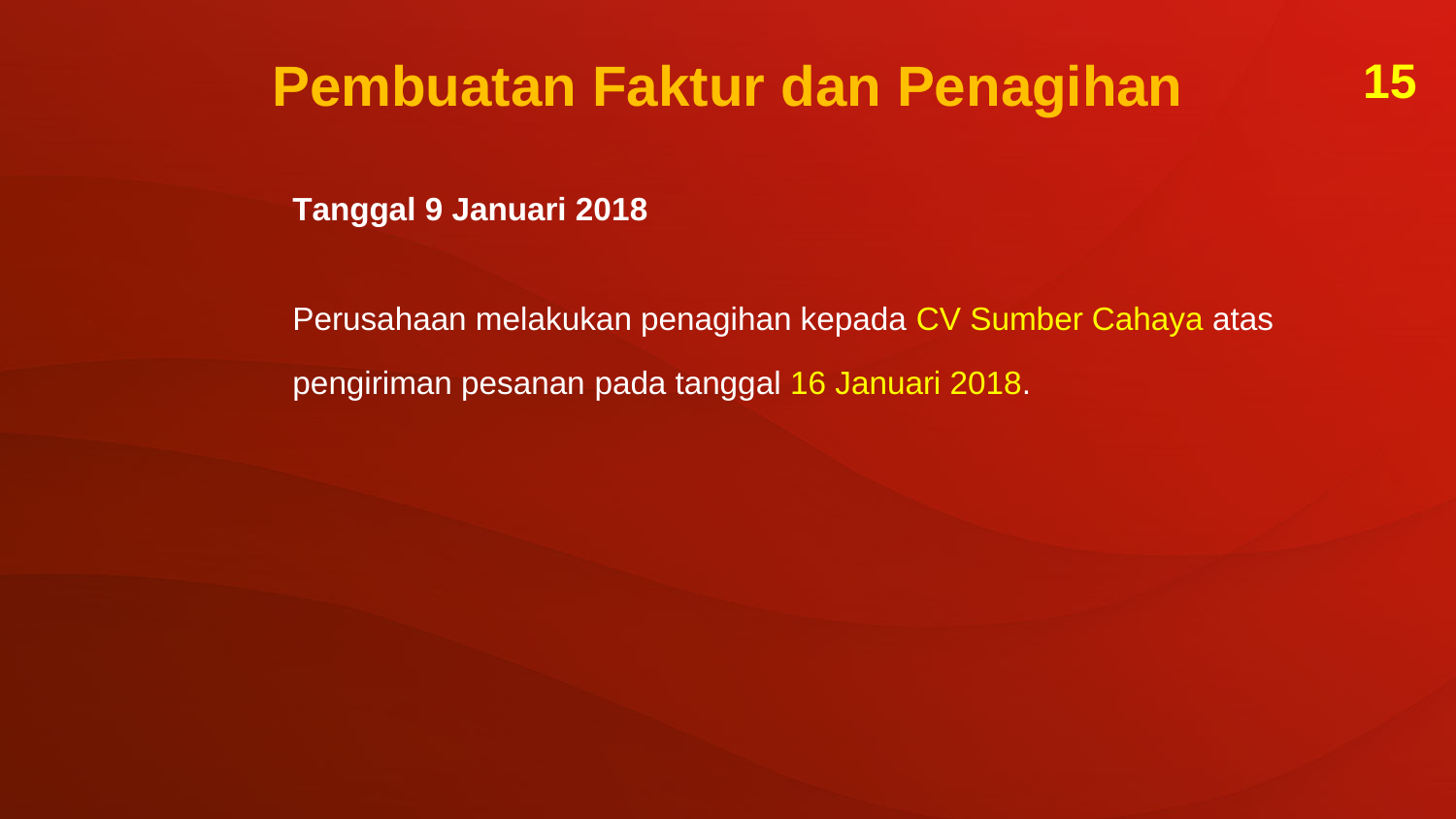

15
Pembuatan Faktur dan Penagihan
Tanggal 9 Januari 2018

Perusahaan melakukan penagihan kepada CV Sumber Cahaya atas
pengiriman pesanan pada tanggal 16 Januari 2018.